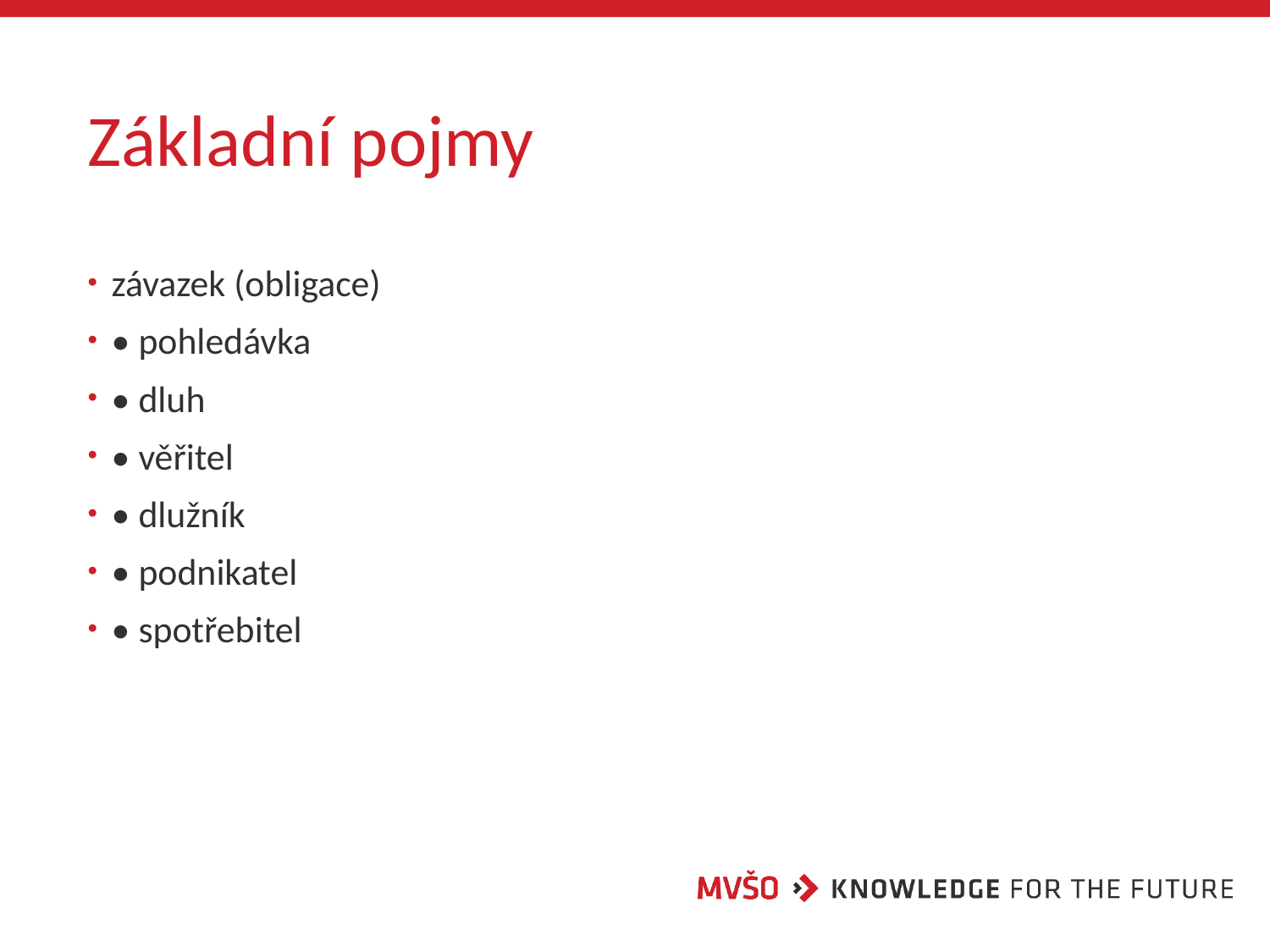

# Základní pojmy
závazek (obligace)
• pohledávka
• dluh
• věřitel
• dlužník
• podnikatel
• spotřebitel